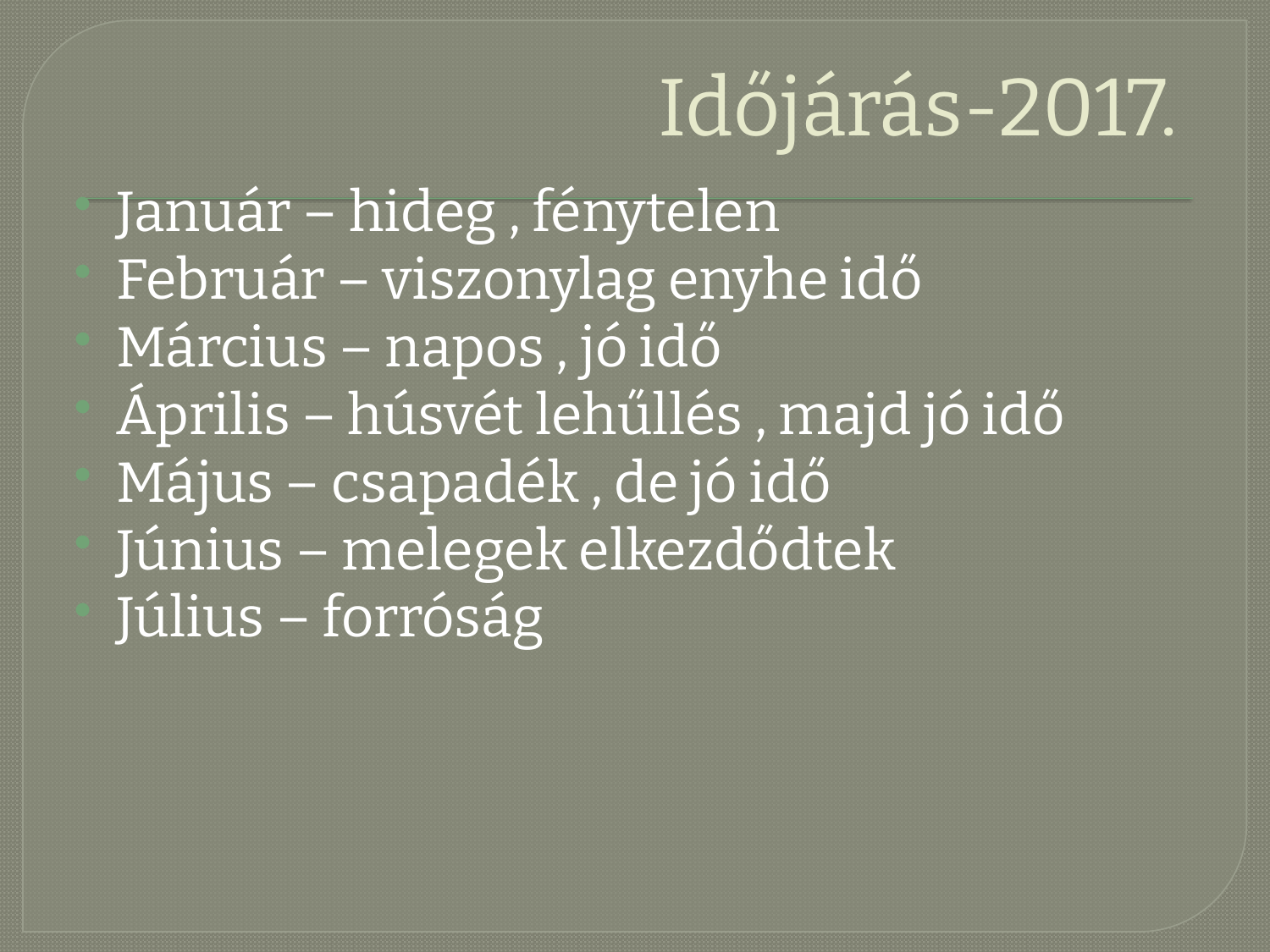

# Időjárás-2017.
Január – hideg , fénytelen
Február – viszonylag enyhe idő
Március – napos , jó idő
Április – húsvét lehűllés , majd jó idő
Május – csapadék , de jó idő
Június – melegek elkezdődtek
Július – forróság